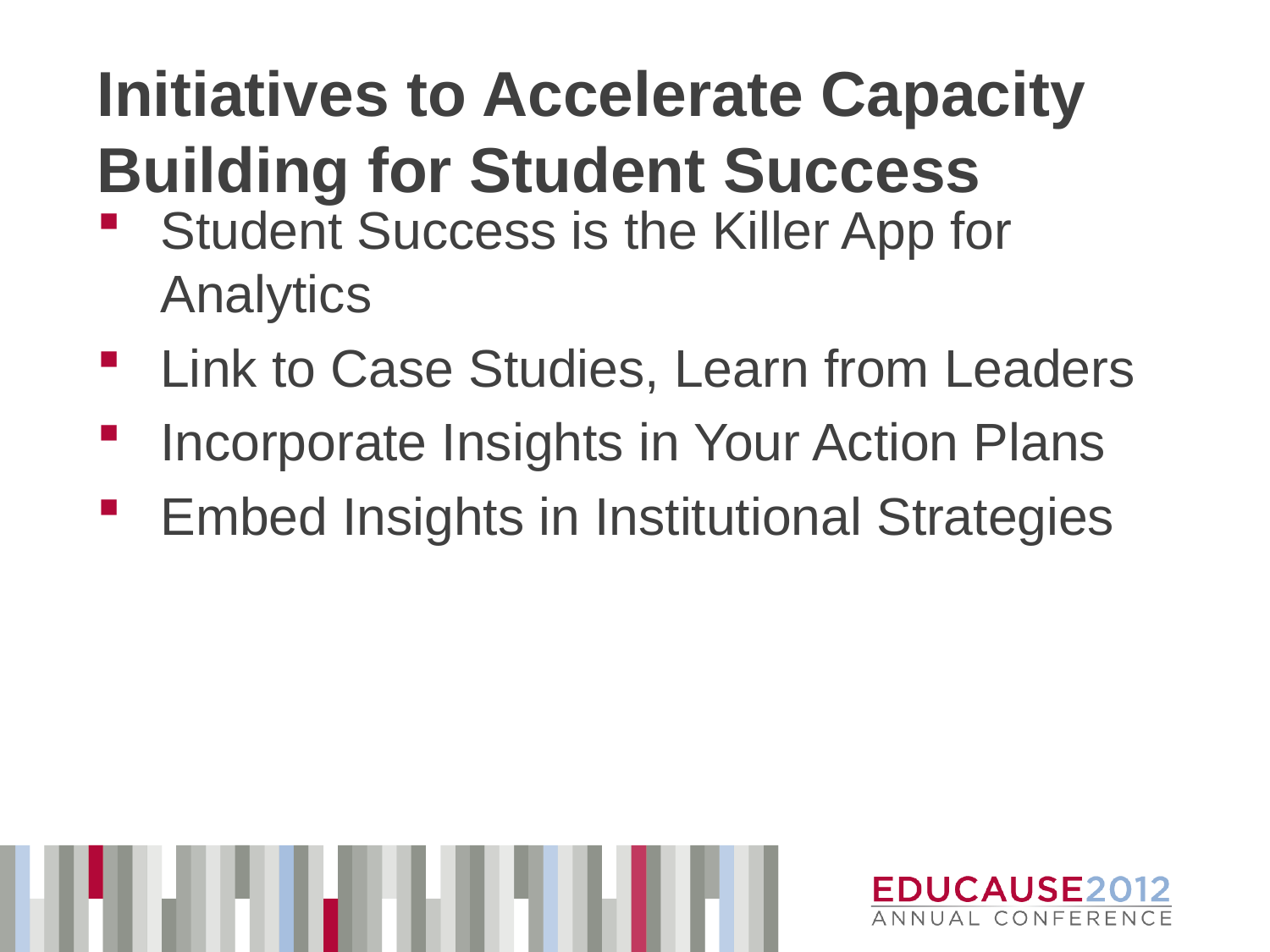

# Initiatives to Accelerate Capacity Building for Student Success
Student Success is the Killer App for Analytics
Link to Case Studies, Learn from Leaders
Incorporate Insights in Your Action Plans
Embed Insights in Institutional Strategies